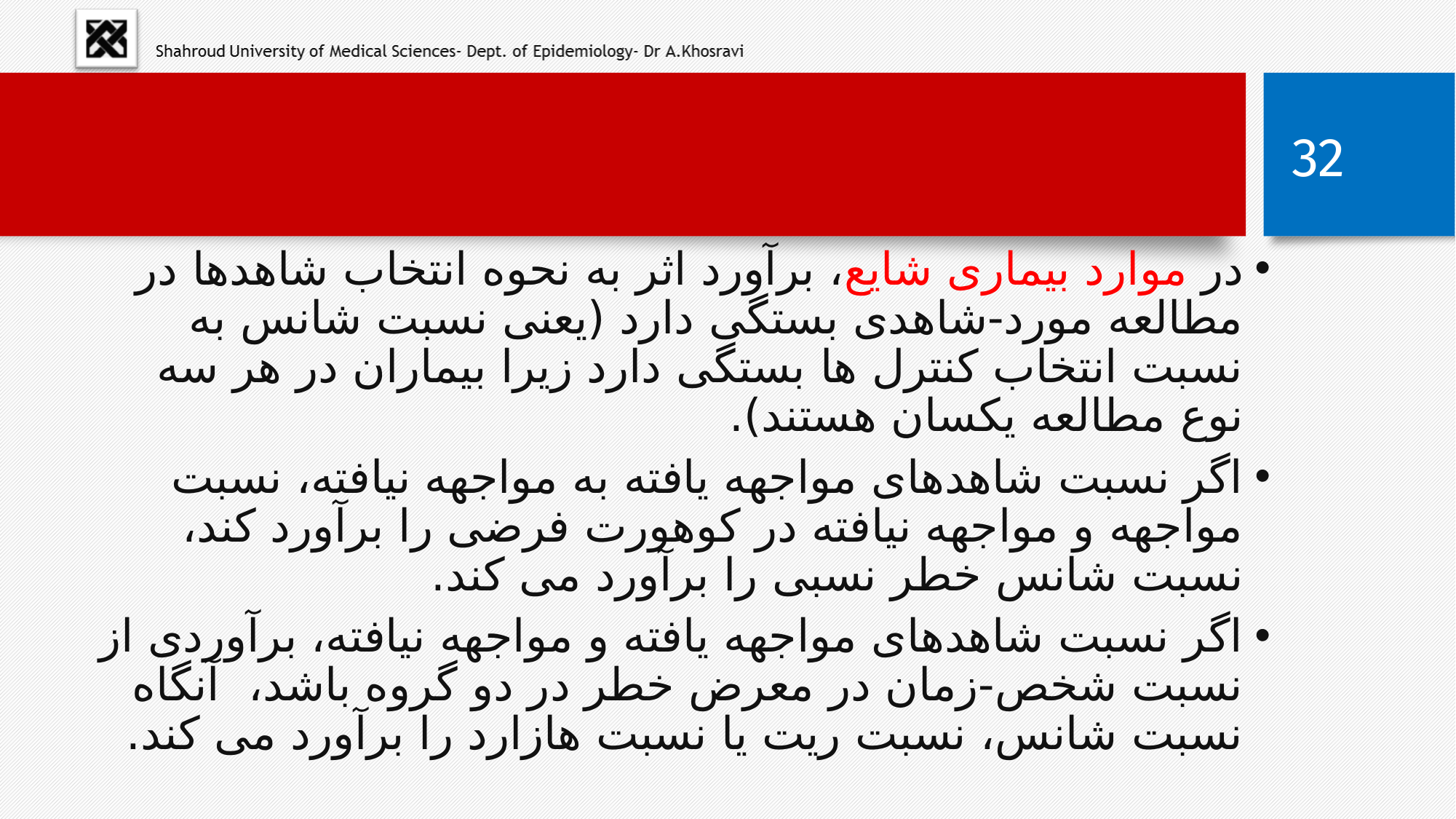

#
32
در موارد بیماری شایع، برآورد اثر به نحوه انتخاب شاهدها در مطالعه مورد-شاهدی بستگی دارد (یعنی نسبت شانس به نسبت انتخاب کنترل ها بستگی دارد زیرا بیماران در هر سه نوع مطالعه یکسان هستند).
اگر نسبت شاهدهای مواجهه یافته به مواجهه نیافته، نسبت مواجهه و مواجهه نیافته در کوهورت فرضی را برآورد کند، نسبت شانس خطر نسبی را برآورد می کند.
اگر نسبت شاهدهای مواجهه یافته و مواجهه نیافته، برآوردی از نسبت شخص-زمان در معرض خطر در دو گروه باشد،  آنگاه نسبت شانس، نسبت ریت یا نسبت هازارد را برآورد می کند.